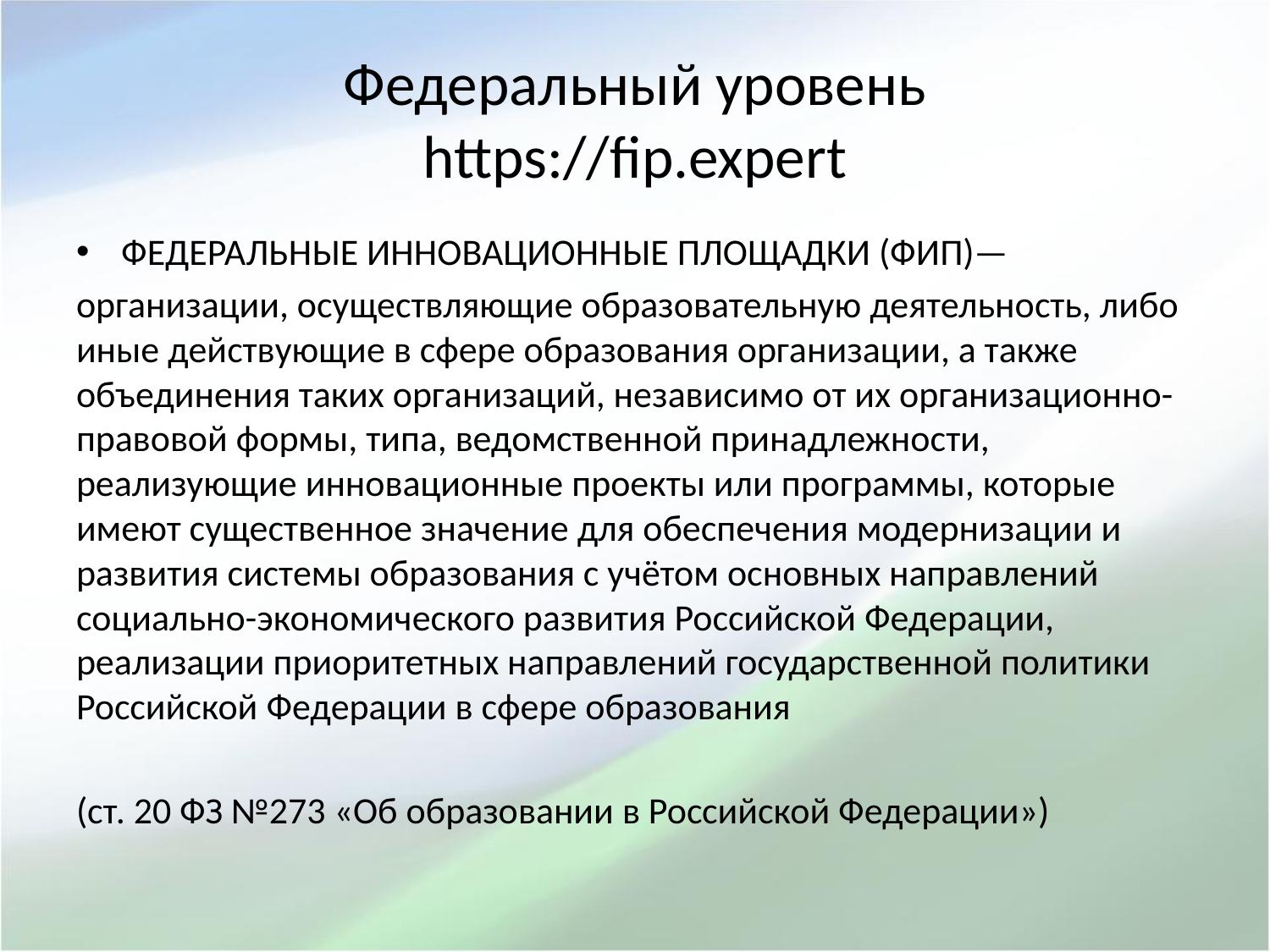

# Федеральный уровень https://fip.expert
ФЕДЕРАЛЬНЫЕ ИННОВАЦИОННЫЕ ПЛОЩАДКИ (ФИП)—
организации, осуществляющие образовательную деятельность, либо иные действующие в сфере образования организации, а также объединения таких организаций, независимо от их организационно-правовой формы, типа, ведомственной принадлежности, реализующие инновационные проекты или программы, которые имеют существенное значение для обеспечения модернизации и развития системы образования с учётом основных направлений социально-экономического развития Российской Федерации, реализации приоритетных направлений государственной политики Российской Федерации в сфере образования

(ст. 20 ФЗ №273 «Об образовании в Российской Федерации»)